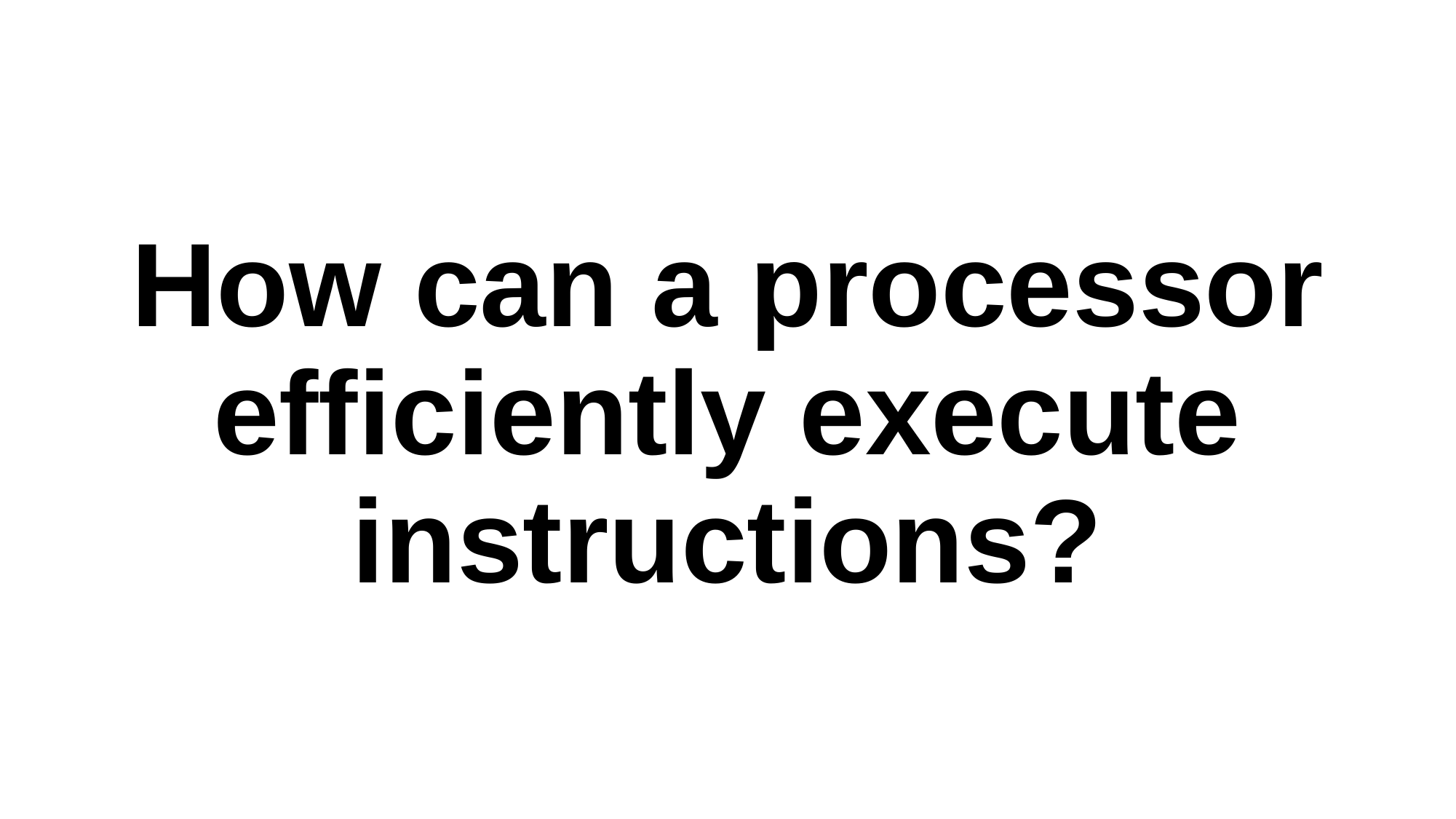

# How can a processor efficiently execute instructions?